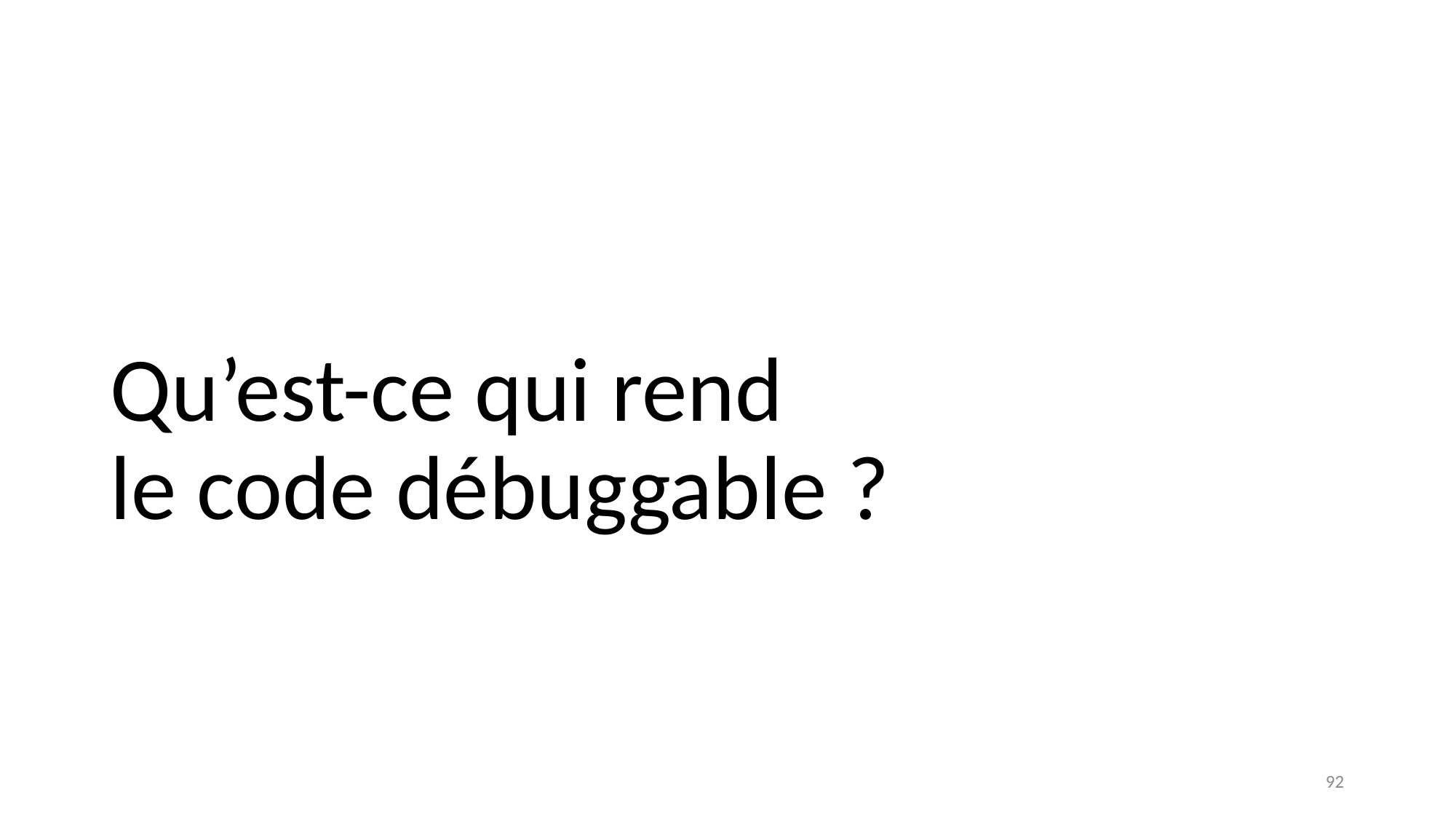

# Qu’est-ce qui rend le code débuggable ?
92